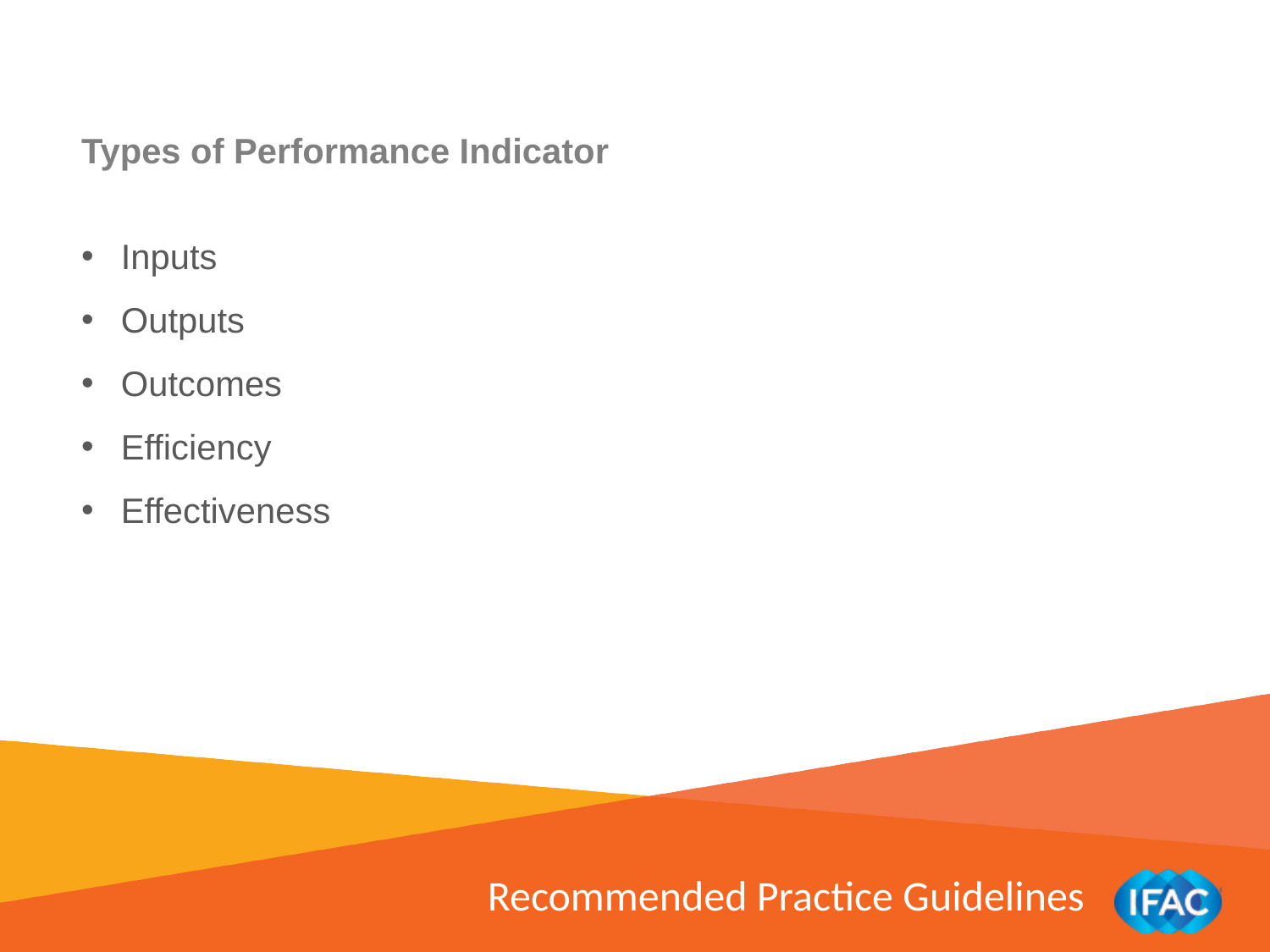

Types of Performance Indicator

Inputs
Outputs
Outcomes
Efficiency
Effectiveness
Recommended Practice Guidelines